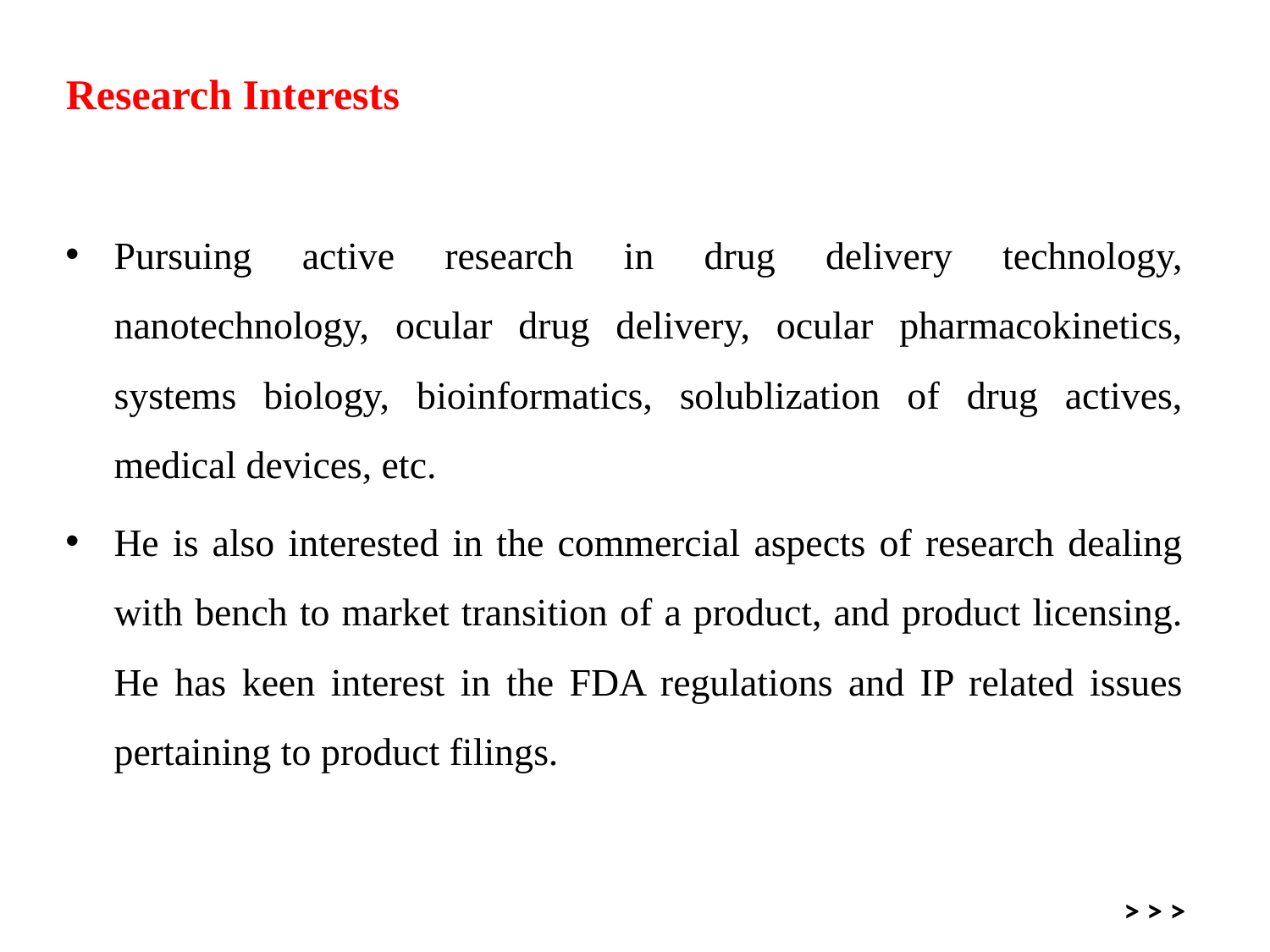

# Research Interests
Pursuing active research in drug delivery technology, nanotechnology, ocular drug delivery, ocular pharmacokinetics, systems biology, bioinformatics, solublization of drug actives, medical devices, etc.
He is also interested in the commercial aspects of research dealing with bench to market transition of a product, and product licensing. He has keen interest in the FDA regulations and IP related issues pertaining to product filings.
> > >